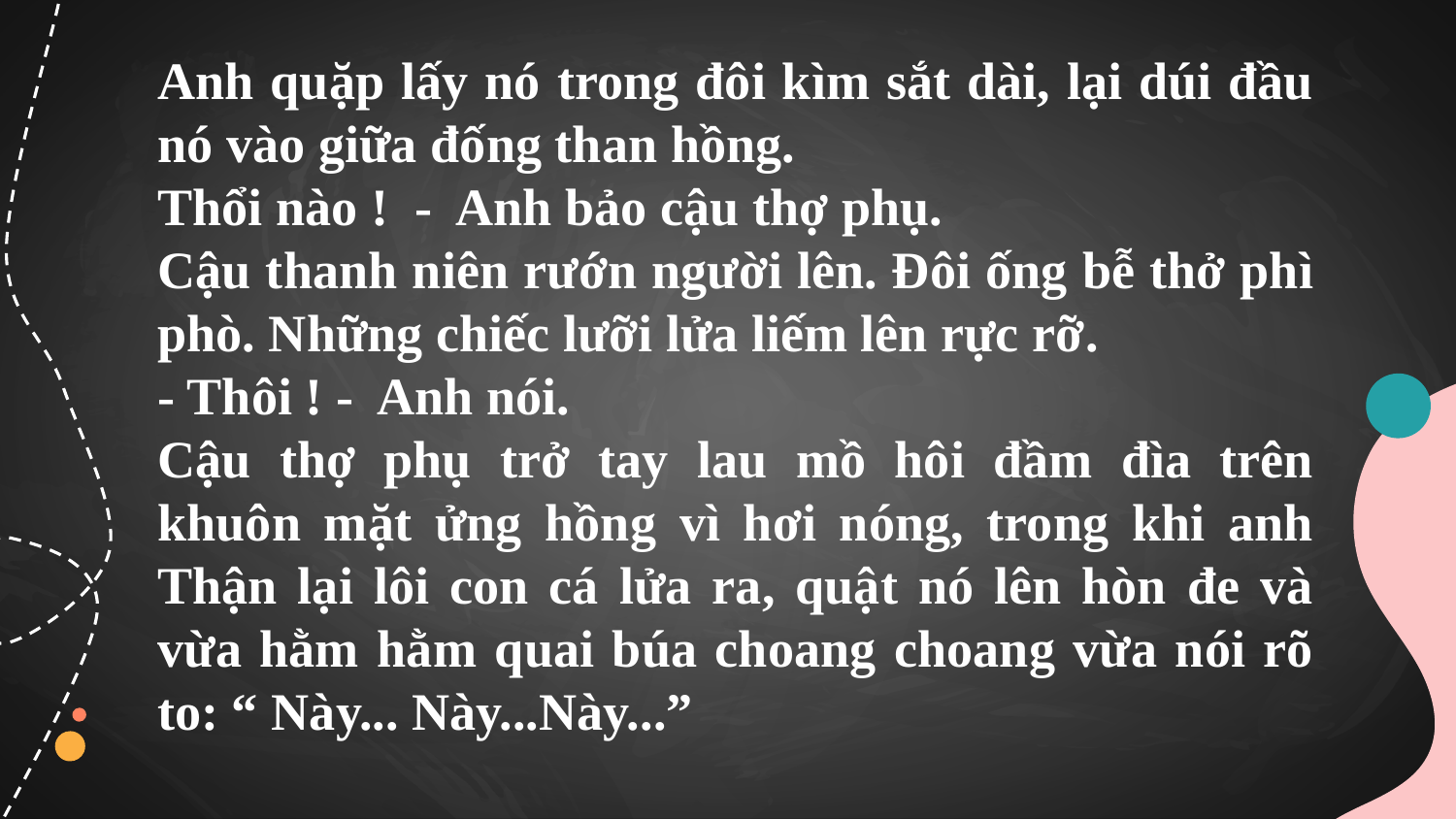

Anh quặp lấy nó trong đôi kìm sắt dài, lại dúi đầu nó vào giữa đống than hồng.
Thổi nào !  -  Anh bảo cậu thợ phụ.
Cậu thanh niên rướn người lên. Đôi ống bễ thở phì phò. Những chiếc lưỡi lửa liếm lên rực rỡ.
- Thôi ! -  Anh nói.
Cậu thợ phụ trở tay lau mồ hôi đầm đìa trên khuôn mặt ửng hồng vì hơi nóng, trong khi anh Thận lại lôi con cá lửa ra, quật nó lên hòn đe và vừa hằm hằm quai búa choang choang vừa nói rõ to: “ Này... Này...Này...”